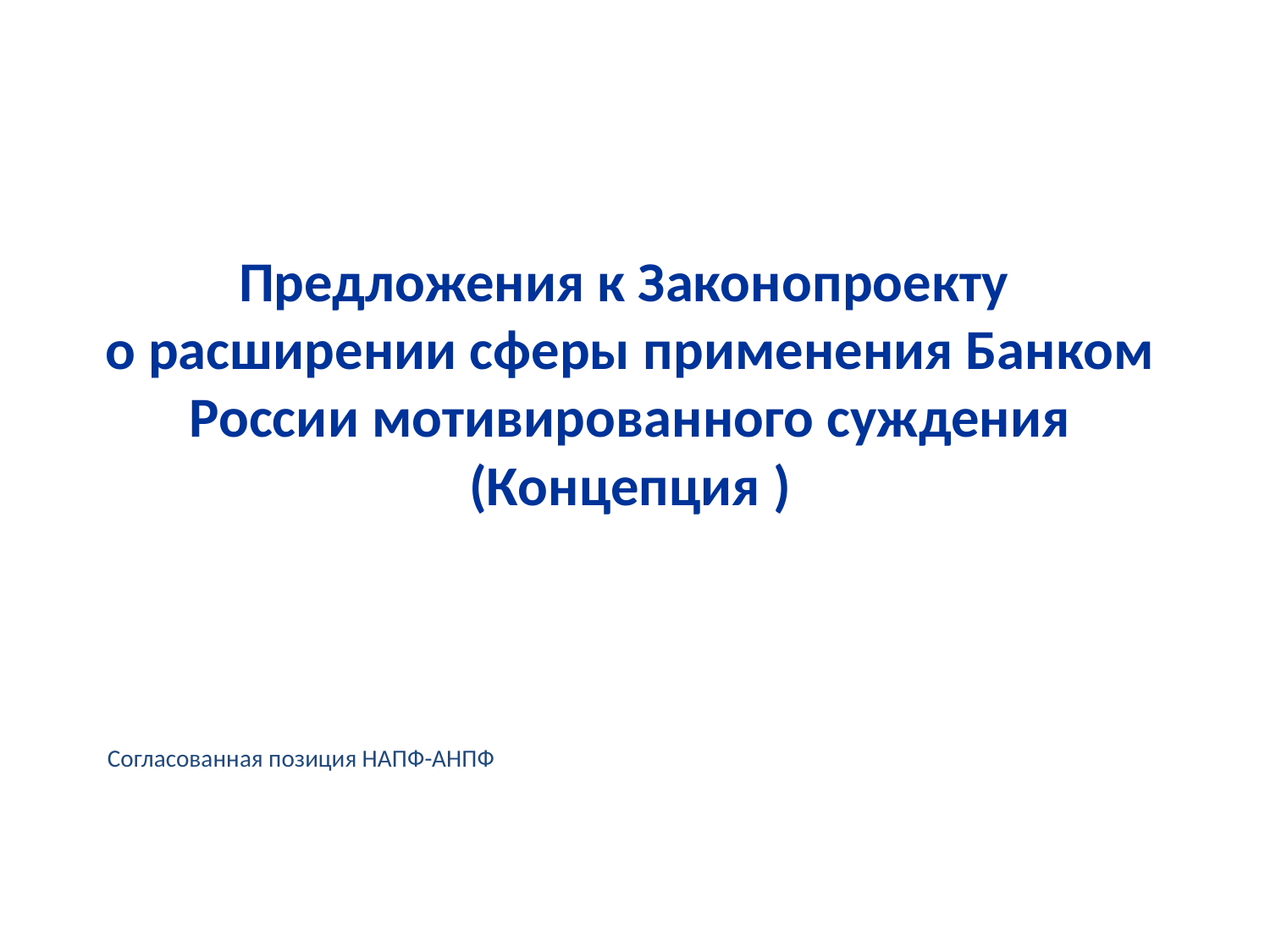

# Предложения к Законопроекту о расширении сферы применения Банком России мотивированного суждения (Концепция )
Согласованная позиция НАПФ-АНПФ